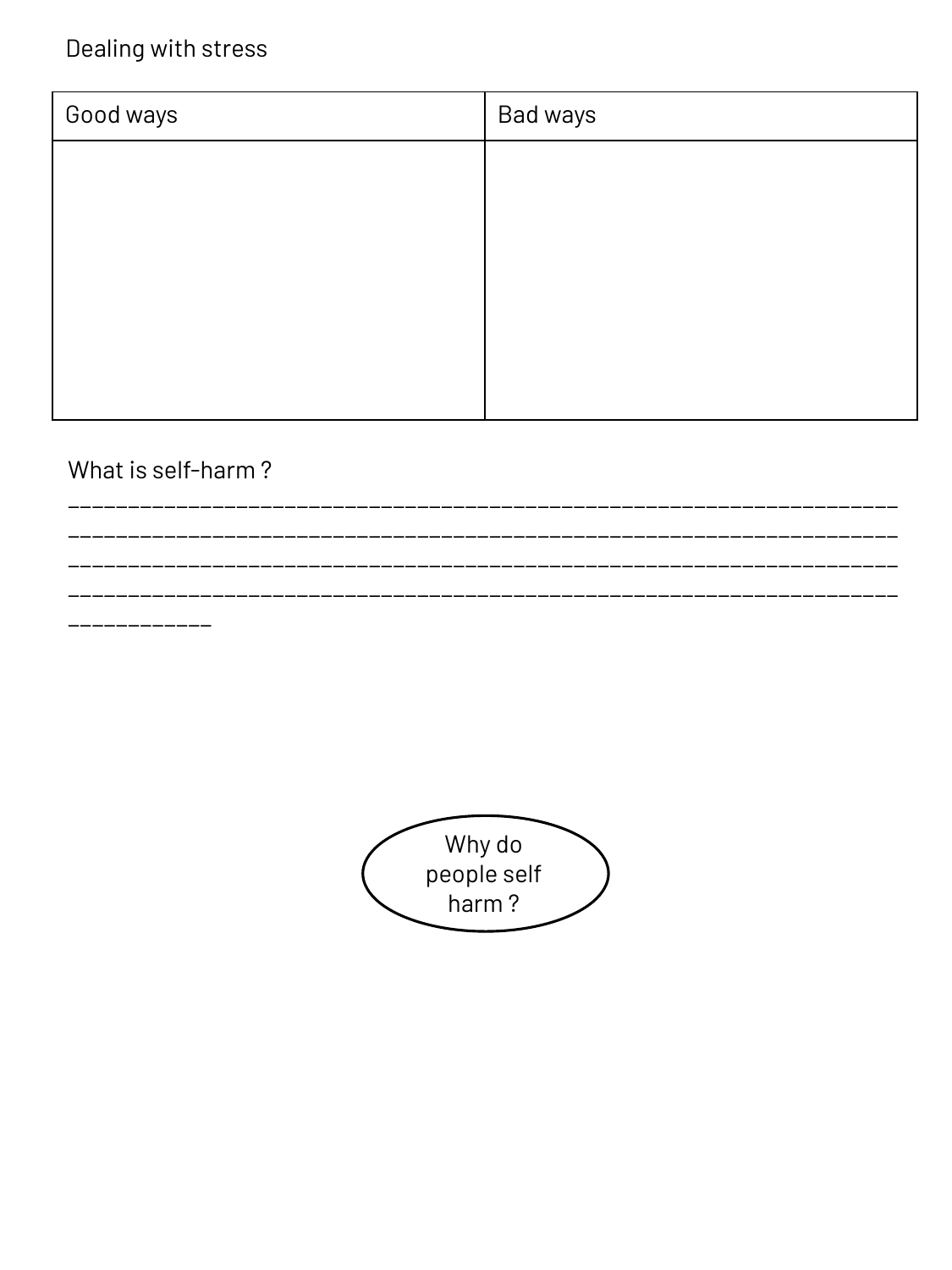

Dealing with stress
| Good ways | Bad ways |
| --- | --- |
|  |  |
What is self-harm ?
________________________________________________________________________________________________________________________________________________________________________________________________________________________________________________________________________________________________

Why do people self harm ?